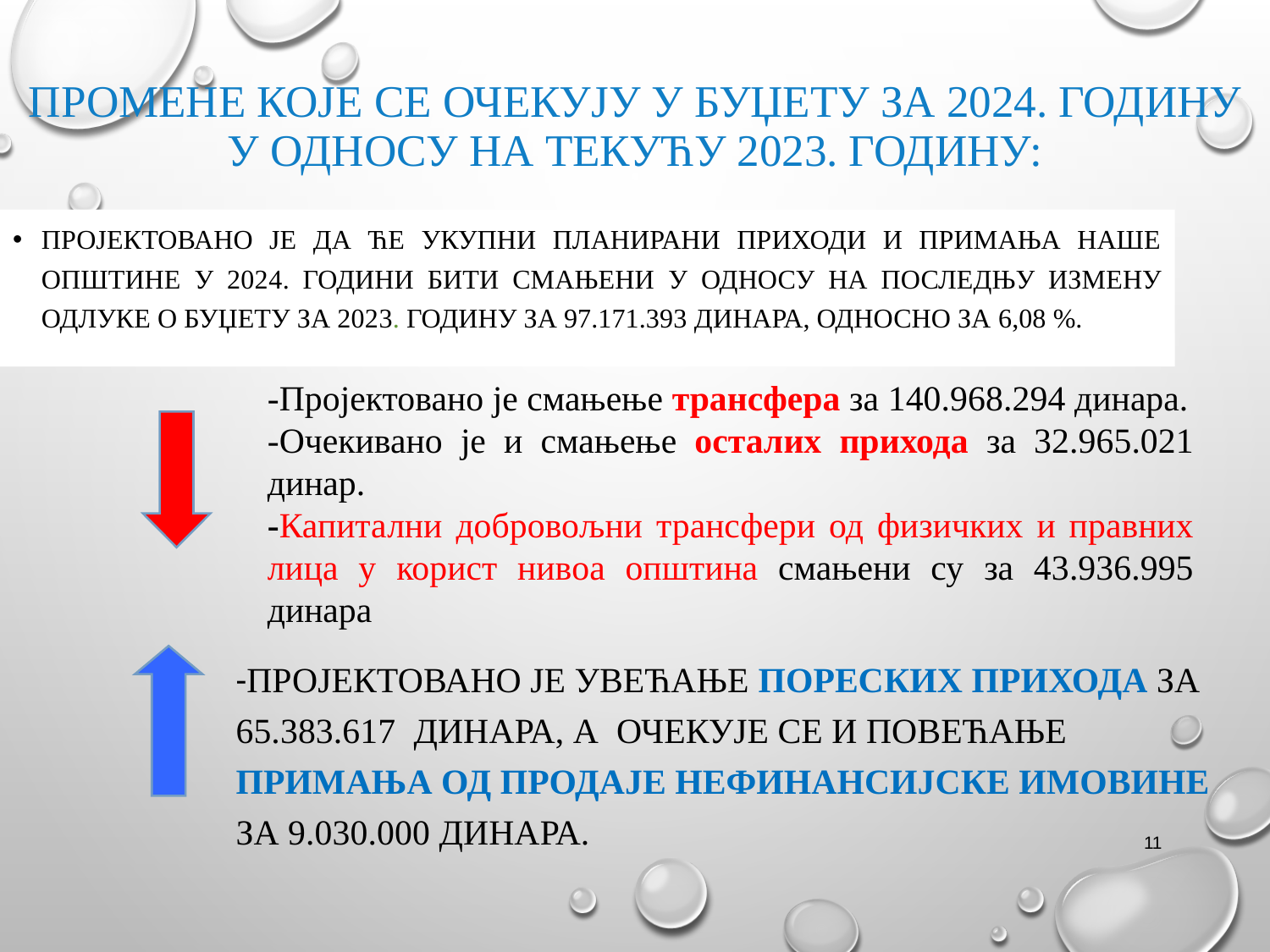

промене Које се очекују у буџету ЗА 2024. ГОДИНУ
у односу на текућу 2023. годину:
Пројектовано је да ће укупни планирани приходи и примања наше општине у 2024. години бити смањени у односу на последњу измену Одлуке о буџету за 2023. годину за 97.171.393 динара, односно за 6,08 %.

-Пројектовано је смањење трансфера за 140.968.294 динара.
-Очекивано је и смањење осталих прихода за 32.965.021 динар.
-Капитални добровољни трансфери од физичких и правних лица у корист нивоа општина смањени су за 43.936.995 динара

-Пројектовано је увећање пореских прихода за 65.383.617  динара, а  Очекује се И ПОВЕЋАЊЕ примања од продаје нефинансијске имовине за 9.030.000 динара.

11